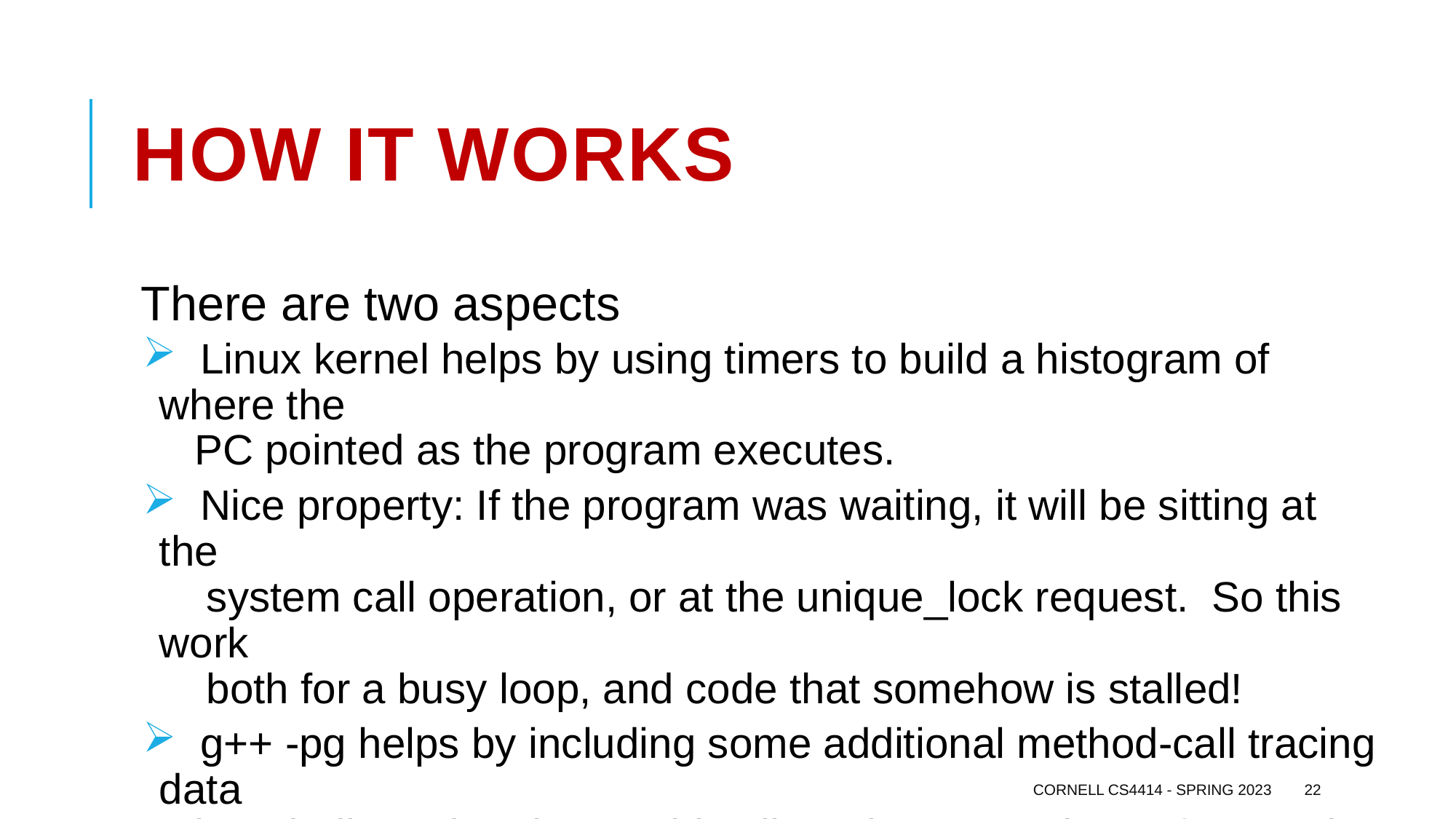

# How it works
There are two aspects
  Linux kernel helps by using timers to build a histogram of where the
   PC pointed as the program executes.
  Nice property: If the program was waiting, it will be sitting at the
    system call operation, or at the unique_lock request.  So this work
    both for a busy loop, and code that somehow is stalled!
  g++ -pg helps by including some additional method-call tracing data
   in a dedicated register.  This allows it to count how often each method
   was called, by whom, and to compute the total time per call.
Cornell CS4414 - Spring 2023
22